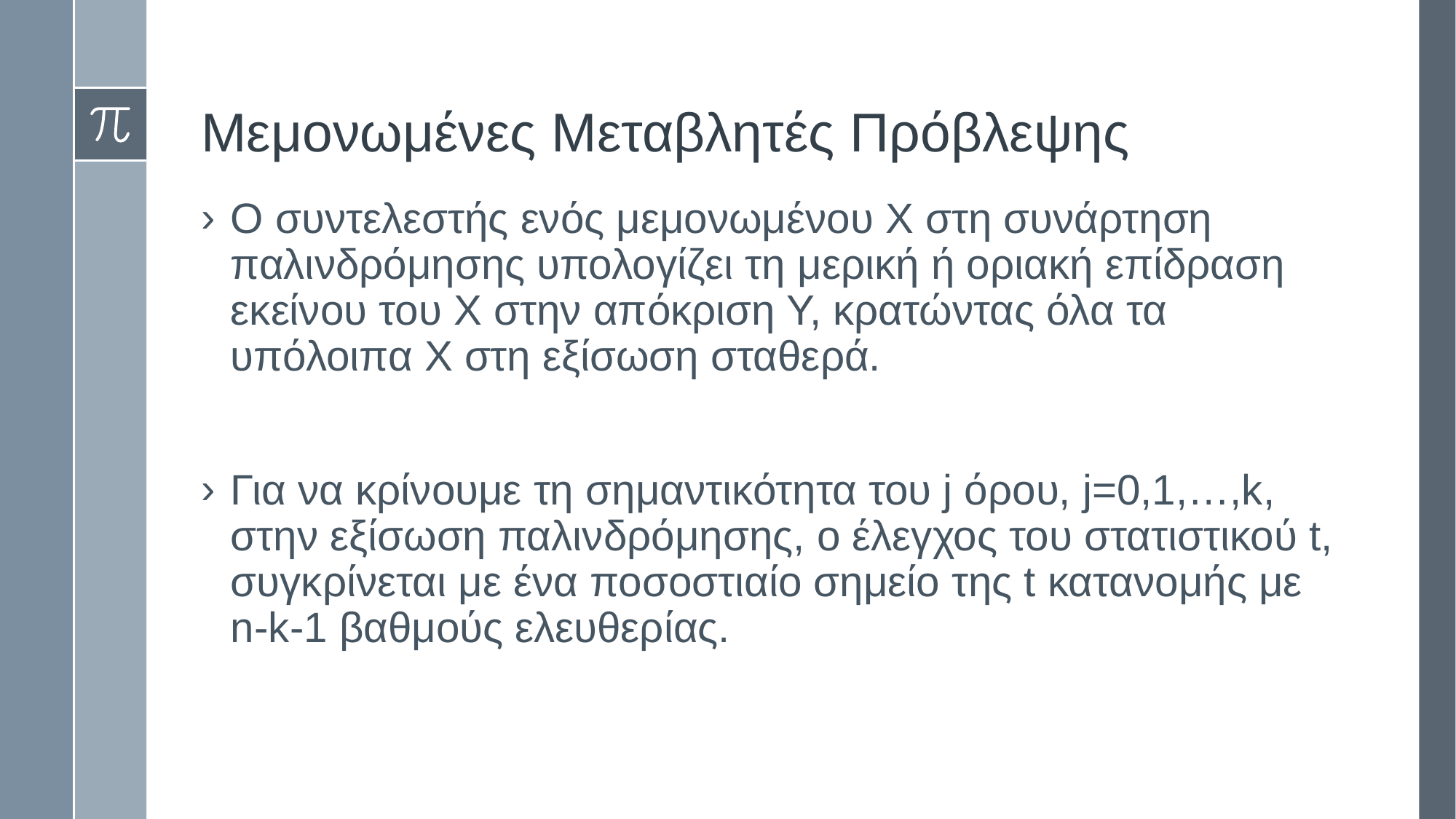

# Μεμονωμένες Μεταβλητές Πρόβλεψης
Ο συντελεστής ενός μεμονωμένου Χ στη συνάρτηση παλινδρόμησης υπολογίζει τη μερική ή οριακή επίδραση εκείνου του Χ στην απόκριση Υ, κρατώντας όλα τα υπόλοιπα Χ στη εξίσωση σταθερά.

Για να κρίνουμε τη σημαντικότητα του j όρου, j=0,1,…,k, στην εξίσωση παλινδρόμησης, ο έλεγχος του στατιστικού t, συγκρίνεται με ένα ποσοστιαίο σημείο της t κατανομής με n-k-1 βαθμούς ελευθερίας.